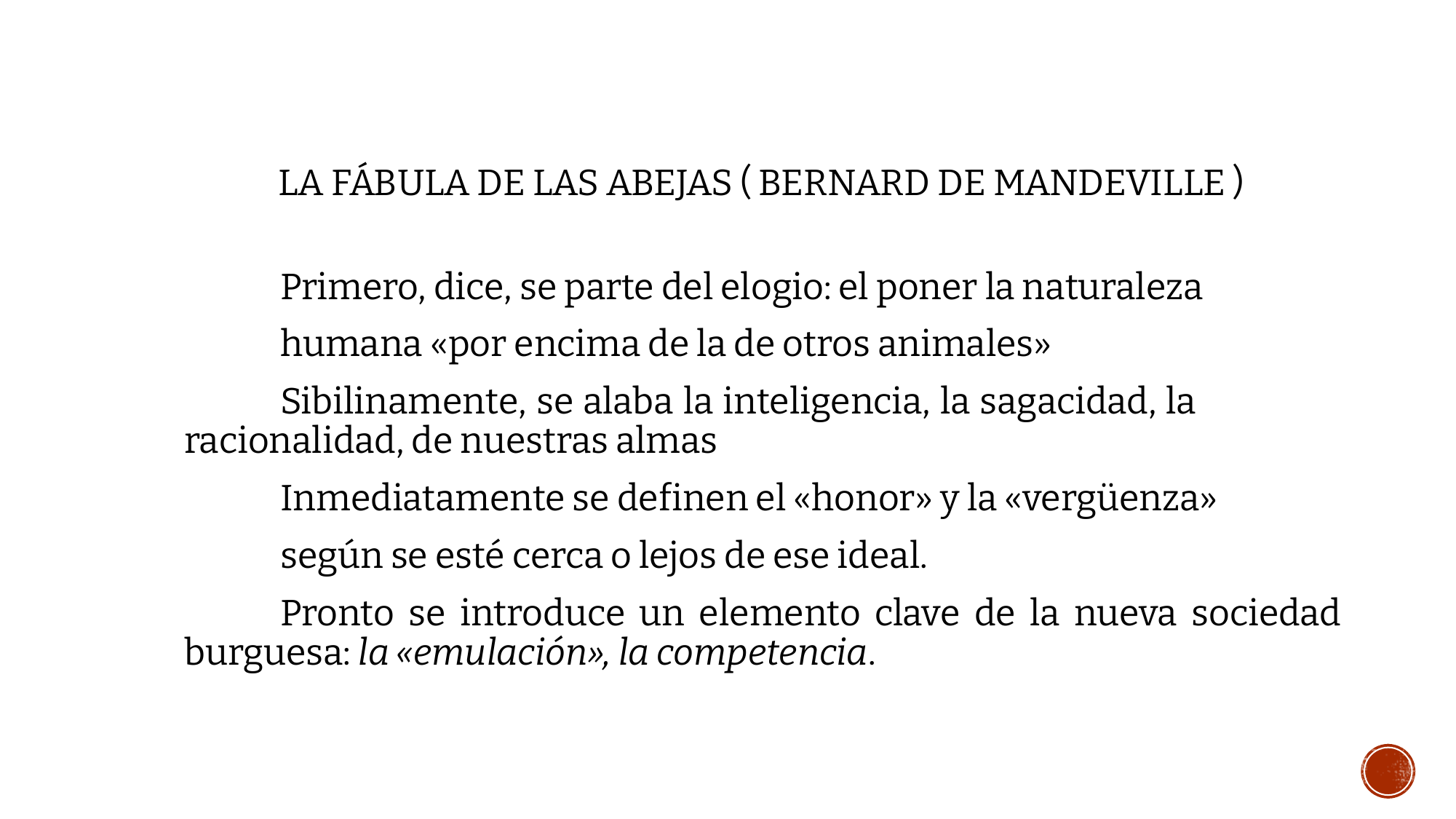

# la fábula de las abejas ( Bernard de Mandeville )
Primero, dice, se parte del elogio: el poner la naturaleza
humana «por encima de la de otros animales»
Sibilinamente, se alaba la inteligencia, la sagacidad, la                racionalidad, de nuestras almas
Inmediatamente se definen el «honor» y la «vergüenza»
según se esté cerca o lejos de ese ideal.
Pronto se introduce un elemento clave de la nueva sociedad burguesa: la «emulación», la competencia.